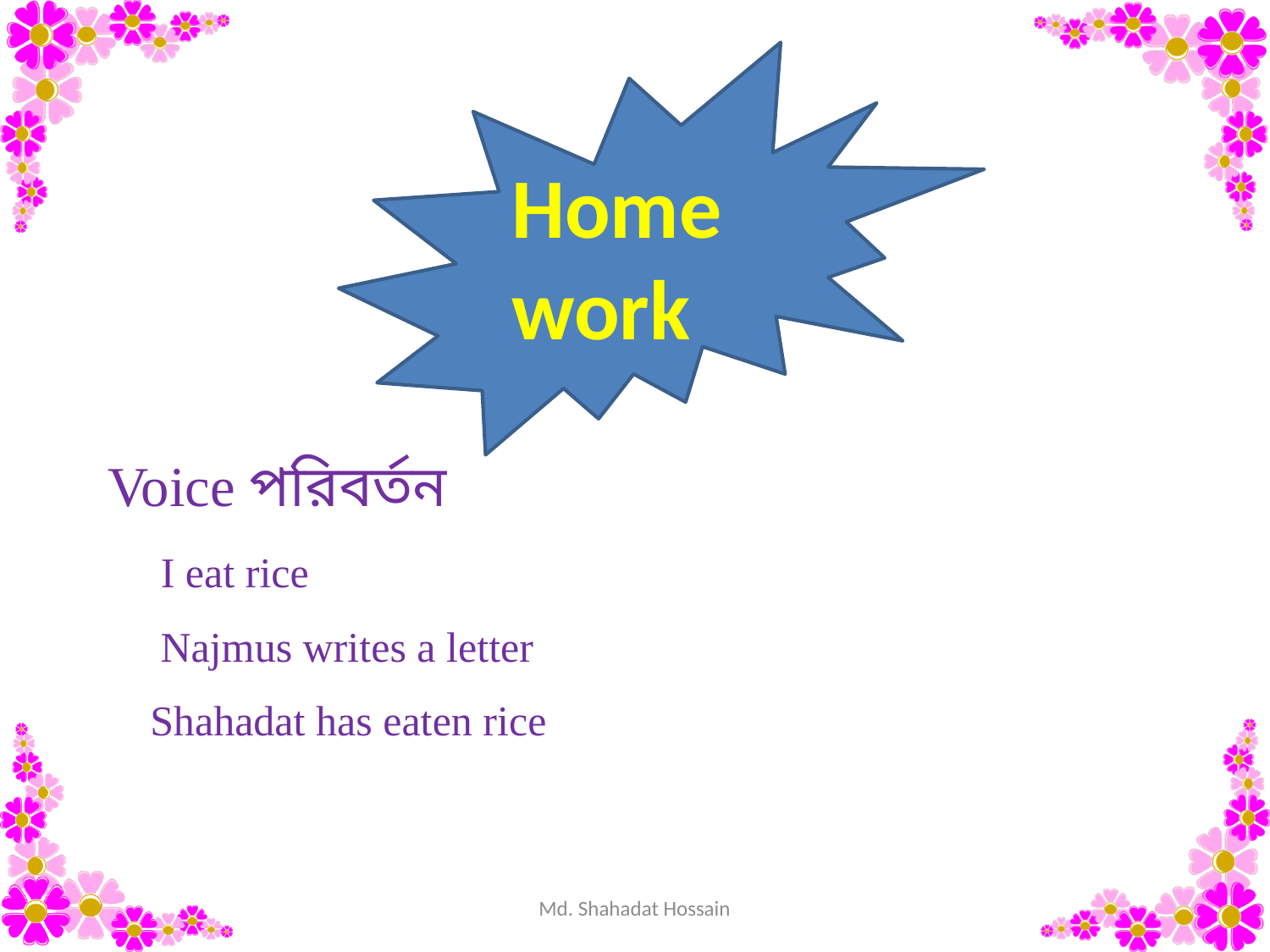

Home work
Voice পরিবর্তন
I eat rice
Najmus writes a letter
Shahadat has eaten rice
Md. Shahadat Hossain